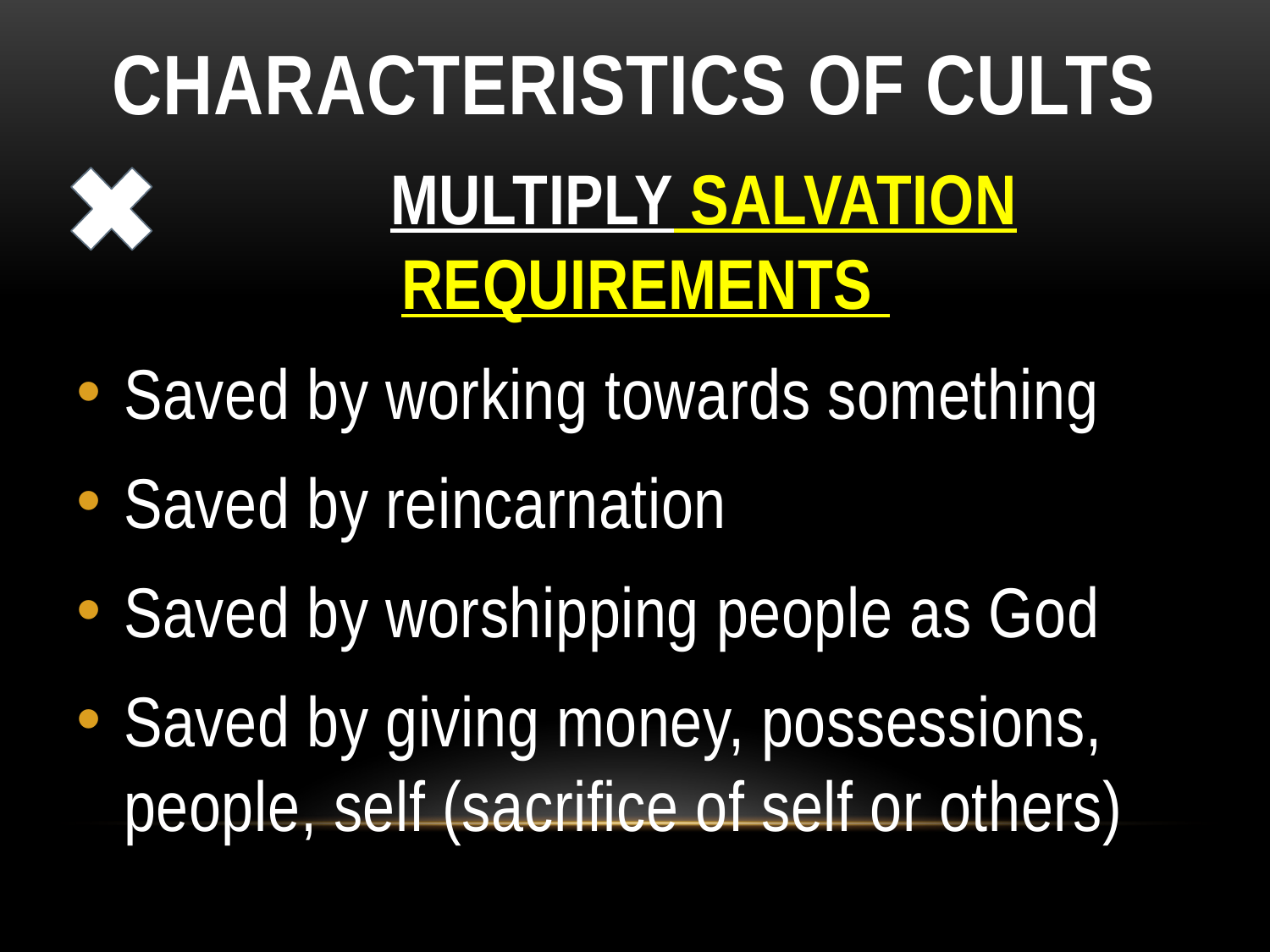

# CHARACTERISTICS OF CULTS

       Multiply salvation requirements
Saved by working towards something
Saved by reincarnation
Saved by worshipping people as God
Saved by giving money, possessions, people, self (sacrifice of self or others)